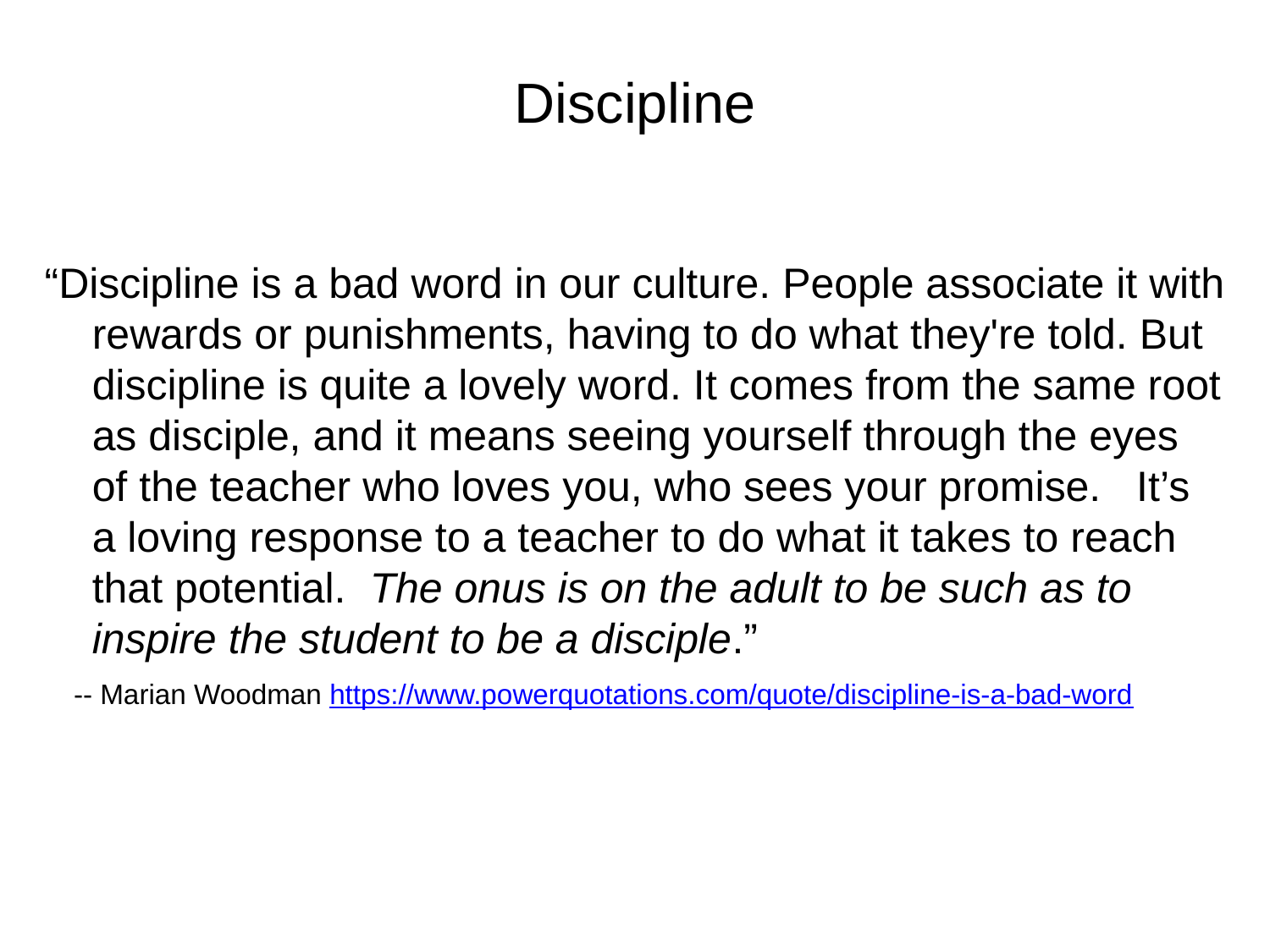

# Discipline

“Discipline is a bad word in our culture. People associate it with rewards or punishments, having to do what they're told. But discipline is quite a lovely word. It comes from the same root as disciple, and it means seeing yourself through the eyes of the teacher who loves you, who sees your promise.   It’s a loving response to a teacher to do what it takes to reach that potential.  The onus is on the adult to be such as to inspire the student to be a disciple.”
   -- Marian Woodman https://www.powerquotations.com/quote/discipline-is-a-bad-word